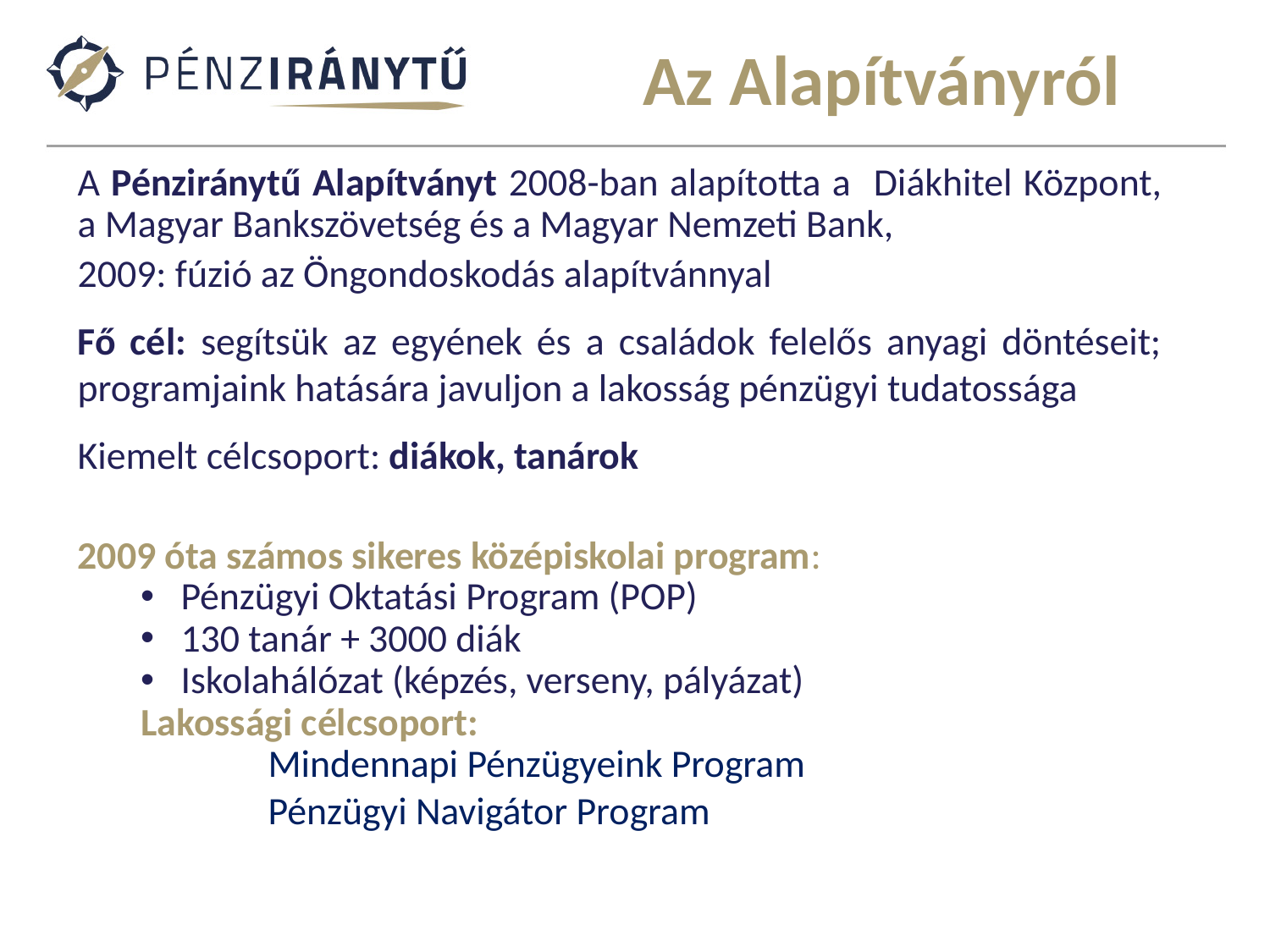

# Az Alapítványról

A Pénziránytű Alapítványt 2008-ban alapította a  Diákhitel Központ, a Magyar Bankszövetség és a Magyar Nemzeti Bank,
2009: fúzió az Öngondoskodás alapítvánnyal
Fő cél: segítsük az egyének és a családok felelős anyagi döntéseit; programjaink hatására javuljon a lakosság pénzügyi tudatossága
Kiemelt célcsoport: diákok, tanárok
2009 óta számos sikeres középiskolai program:
Pénzügyi Oktatási Program (POP)
130 tanár + 3000 diák
Iskolahálózat (képzés, verseny, pályázat)
Lakossági célcsoport:
 	Mindennapi Pénzügyeink Program
	Pénzügyi Navigátor Program